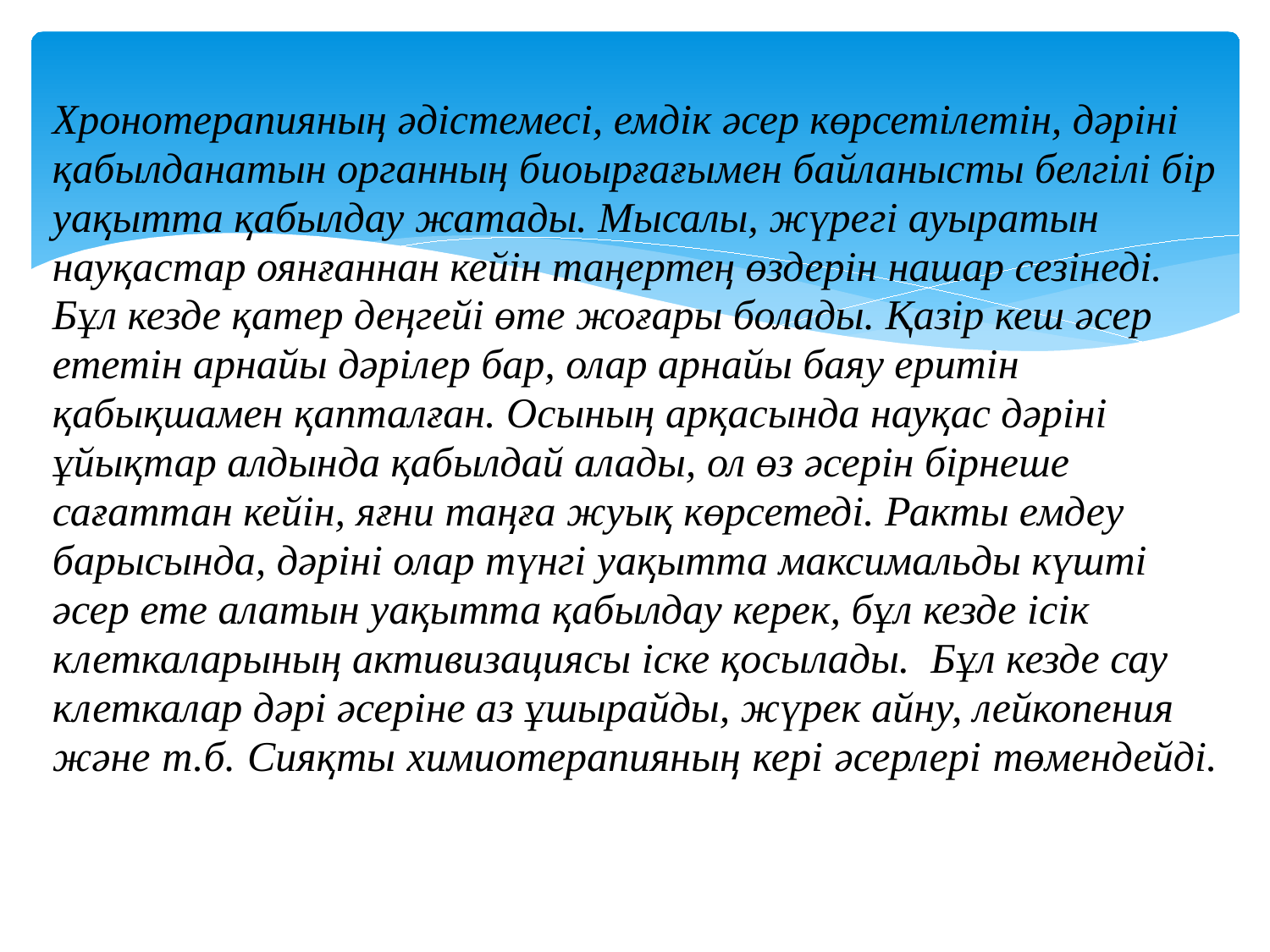

Хронотерапияның әдістемесі, емдік әсер көрсетілетін, дәріні
қабылданатын органның биоырғағымен байланысты белгілі бір
уақытта қабылдау жатады. Мысалы, жүрегі ауыратын
науқастар оянғаннан кейін таңертең өздерін нашар сезінеді.
Бұл кезде қатер деңгейі өте жоғары болады. Қазір кеш әсер
ететін арнайы дәрілер бар, олар арнайы баяу еритін
қабықшамен қапталған. Осының арқасында науқас дәріні
ұйықтар алдында қабылдай алады, ол өз әсерін бірнеше
сағаттан кейін, яғни таңға жуық көрсетеді. Ракты емдеу
барысында, дәріні олар түнгі уақытта максимальды күшті
әсер ете алатын уақытта қабылдау керек, бұл кезде ісік
клеткаларының активизациясы іске қосылады.  Бұл кезде сау
клеткалар дәрі әсеріне аз ұшырайды, жүрек айну, лейкопения
және т.б. Сияқты химиотерапияның кері әсерлері төмендейді.